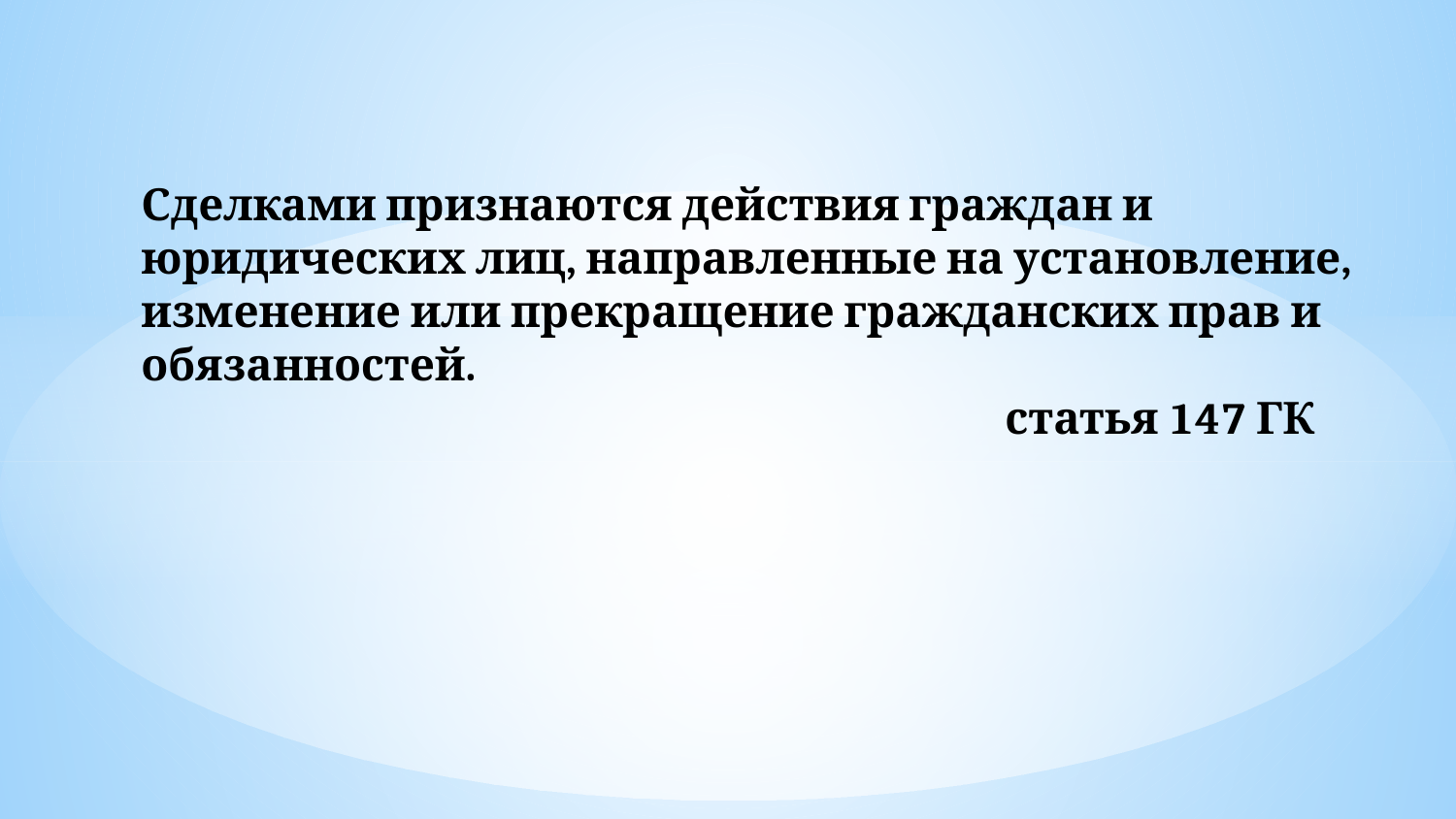

# Сделками признаются действия граждан и юридических лиц, направленные на установление, изменение или прекращение гражданских прав и обязанностей. статья 147 ГК